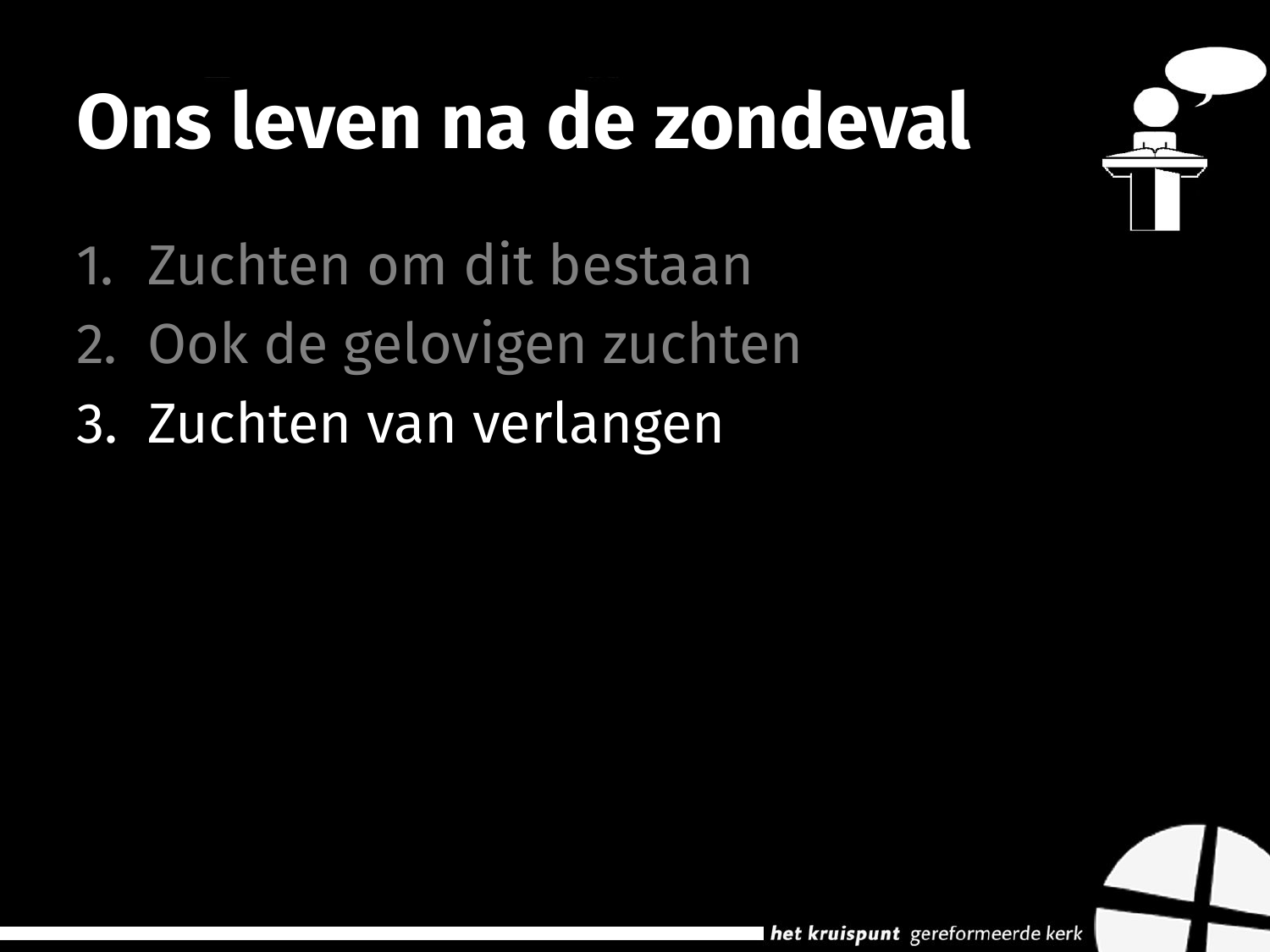

# Ons leven na de zondeval
Zuchten om dit bestaan
Ook de gelovigen zuchten
Zuchten van verlangen